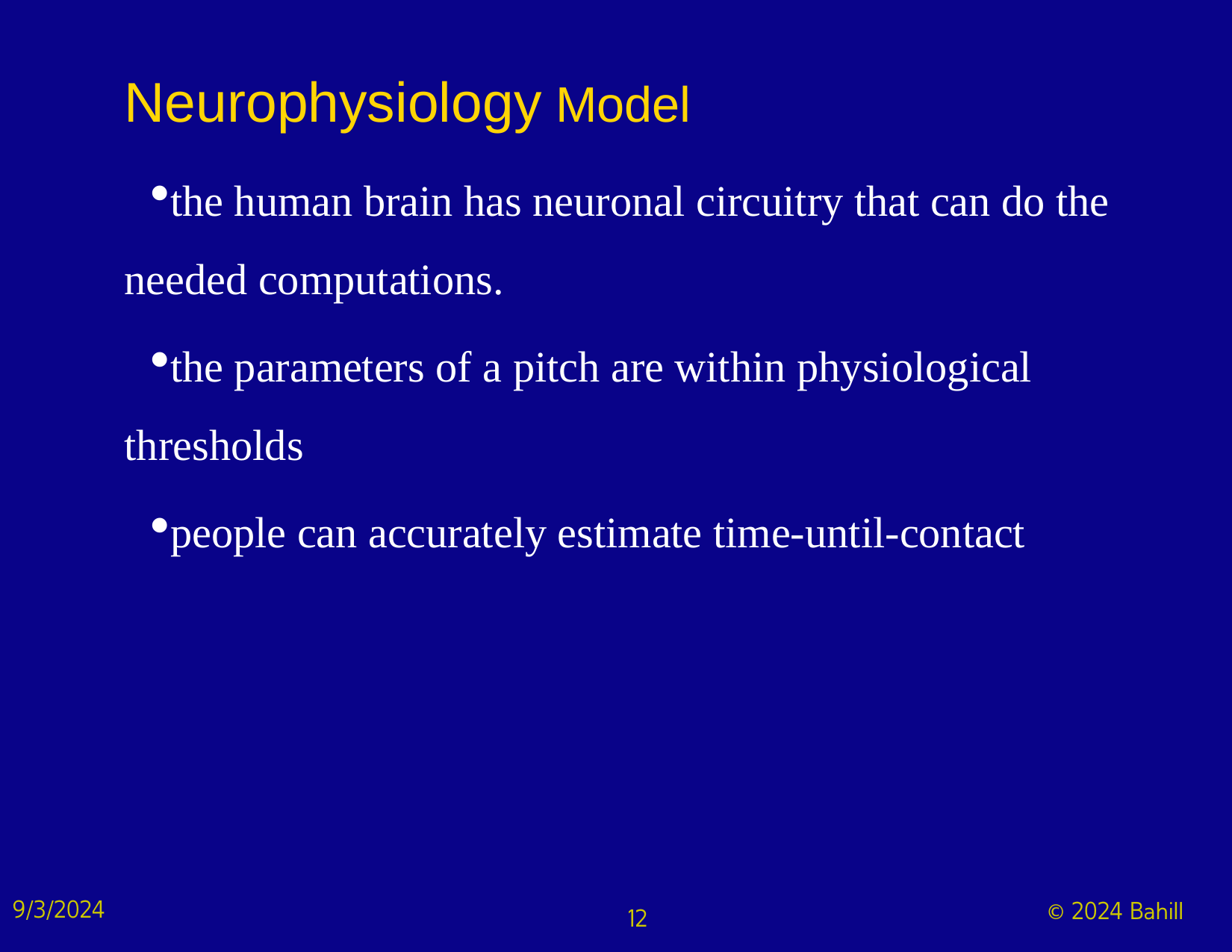

# Neurophysiology Model
the human brain has neuronal circuitry that can do the needed computations.
the parameters of a pitch are within physiological thresholds
people can accurately estimate time-until-contact

9/3/2024
© 2024 Bahill
12